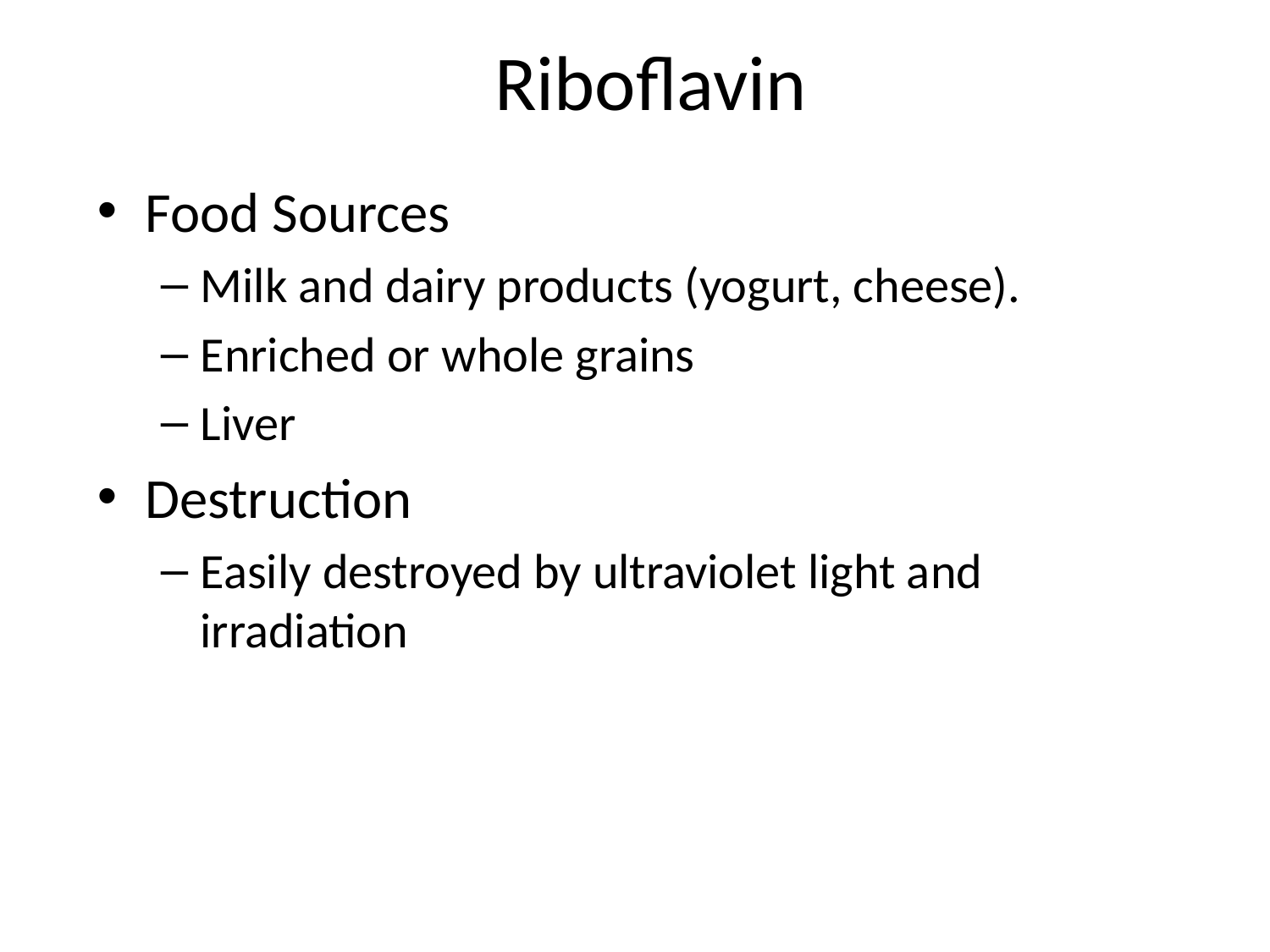

# Riboflavin
Food Sources
Milk and dairy products (yogurt, cheese).
Enriched or whole grains
Liver
Destruction
Easily destroyed by ultraviolet light and irradiation